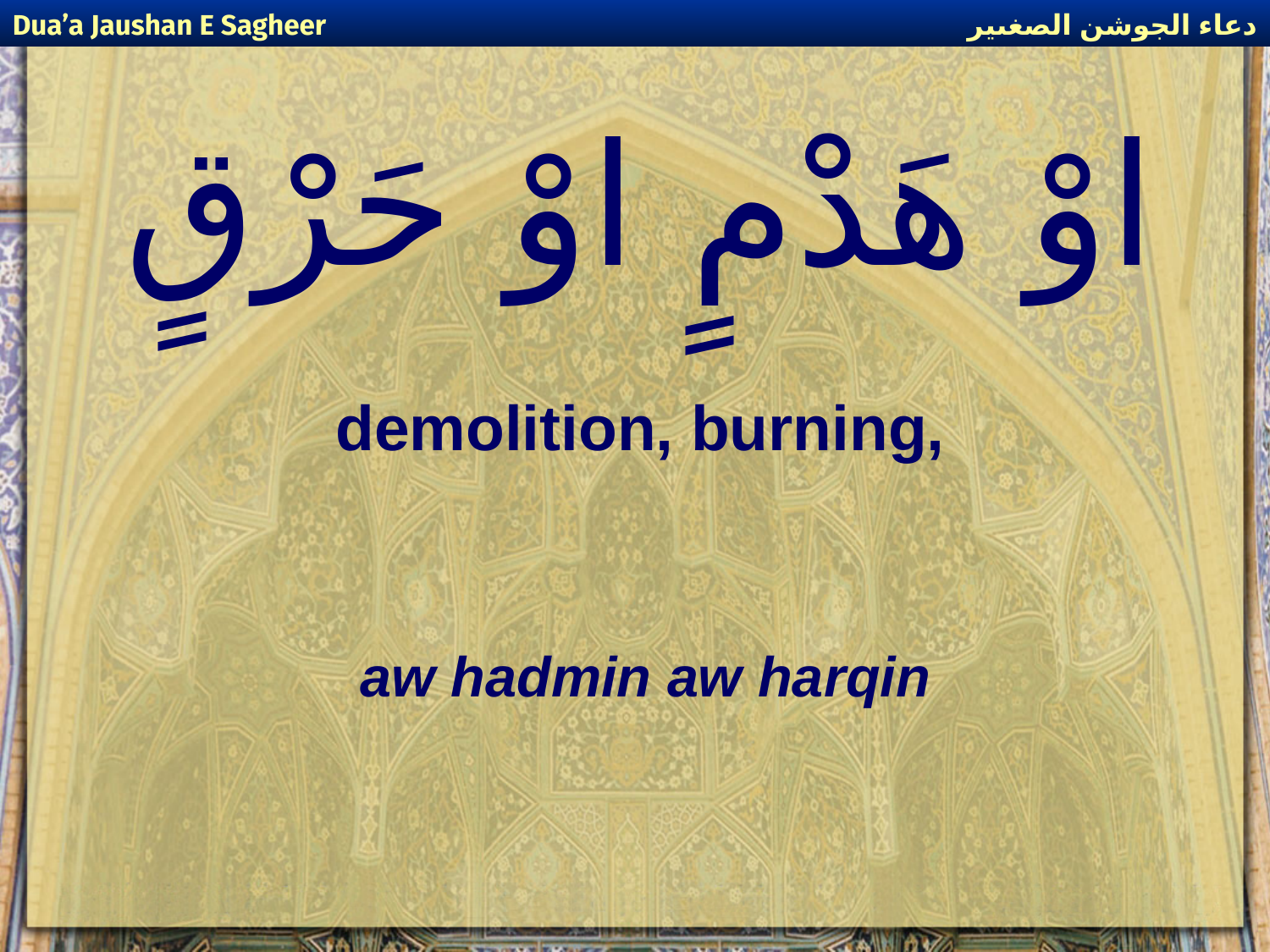

دعاء الجوشن الصغىير
Dua’a Jaushan E Sagheer
# اوْ هَدْمٍ اوْ حَرْقٍ
demolition, burning,
aw hadmin aw harqin